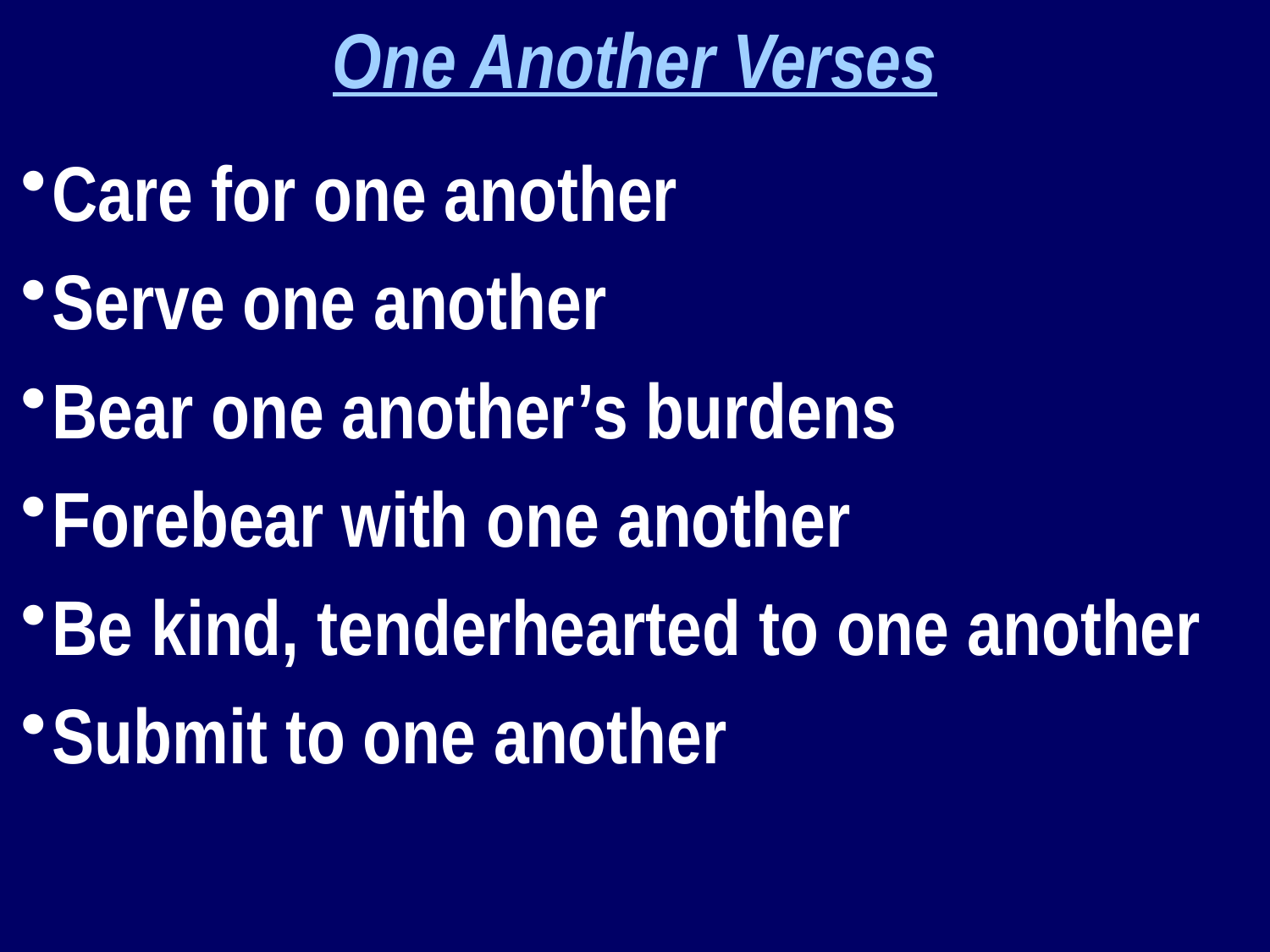

One Another Verses
Care for one another
Serve one another
Bear one another’s burdens
Forebear with one another
Be kind, tenderhearted to one another
Submit to one another